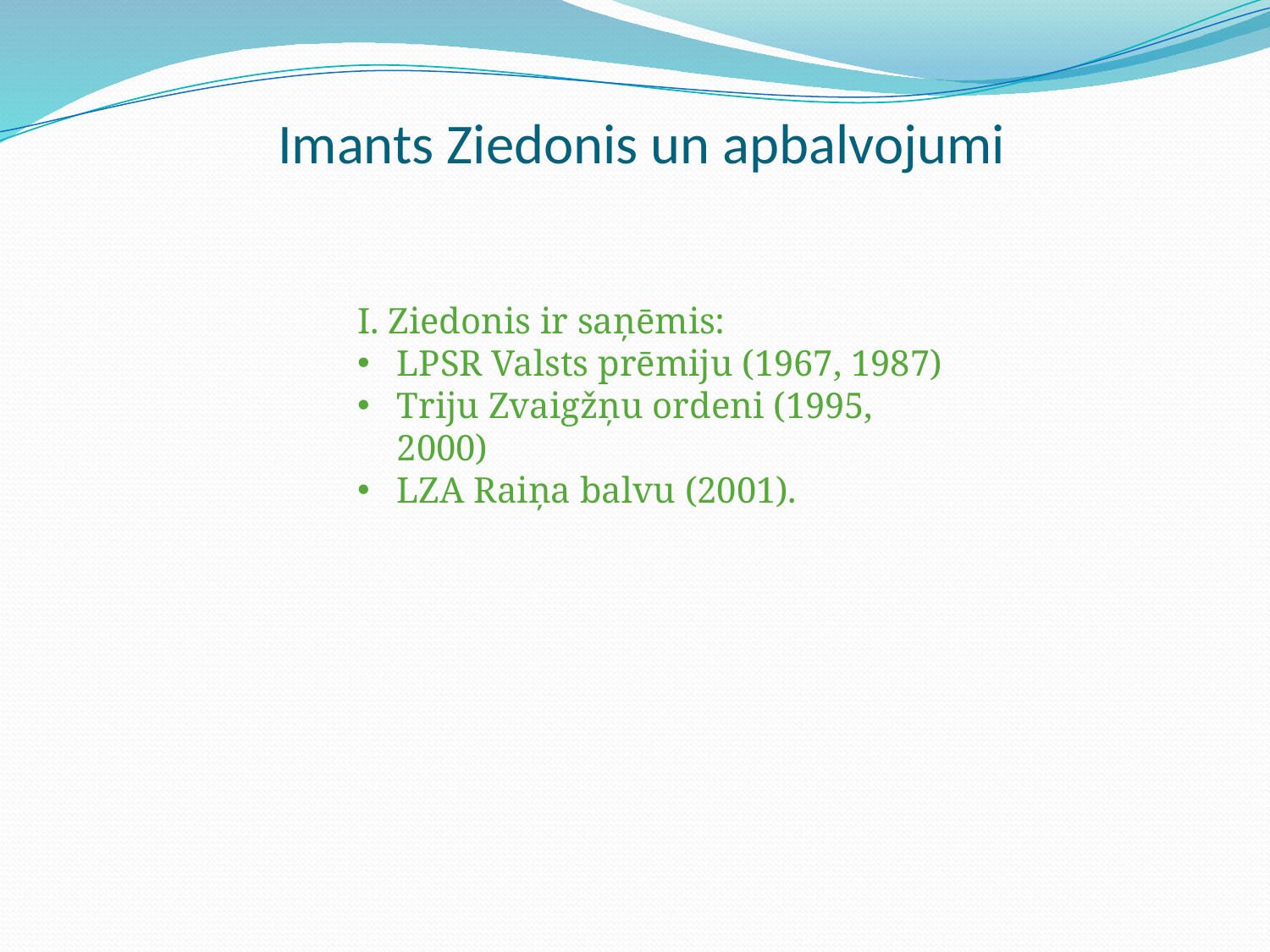

# Imants Ziedonis un apbalvojumi
I. Ziedonis ir saņēmis:
LPSR Valsts prēmiju (1967, 1987)
Triju Zvaigžņu ordeni (1995, 2000)
LZA Raiņa balvu (2001).